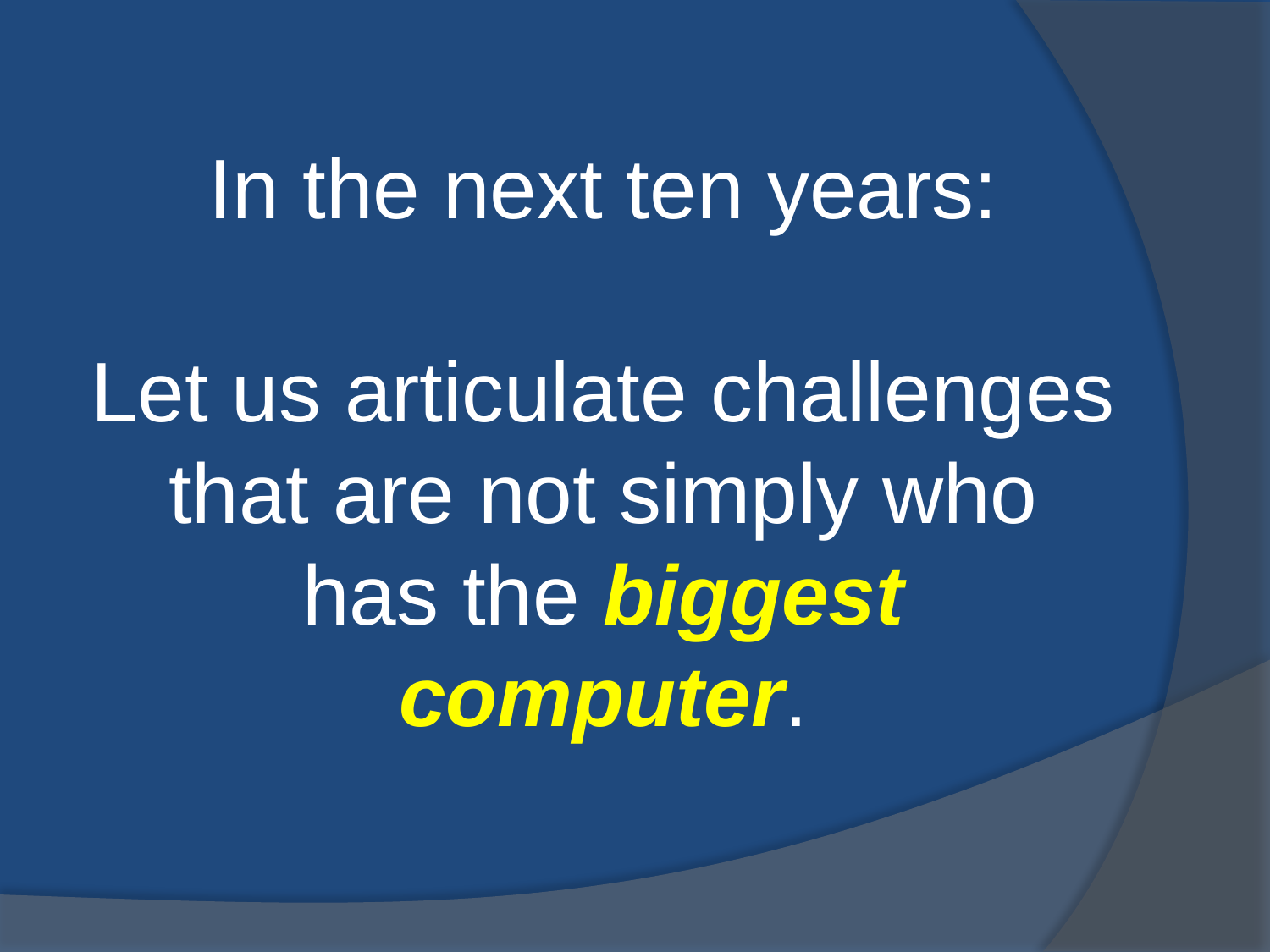

In the next ten years:
Let us articulate challenges that are not simply who has the biggest computer.